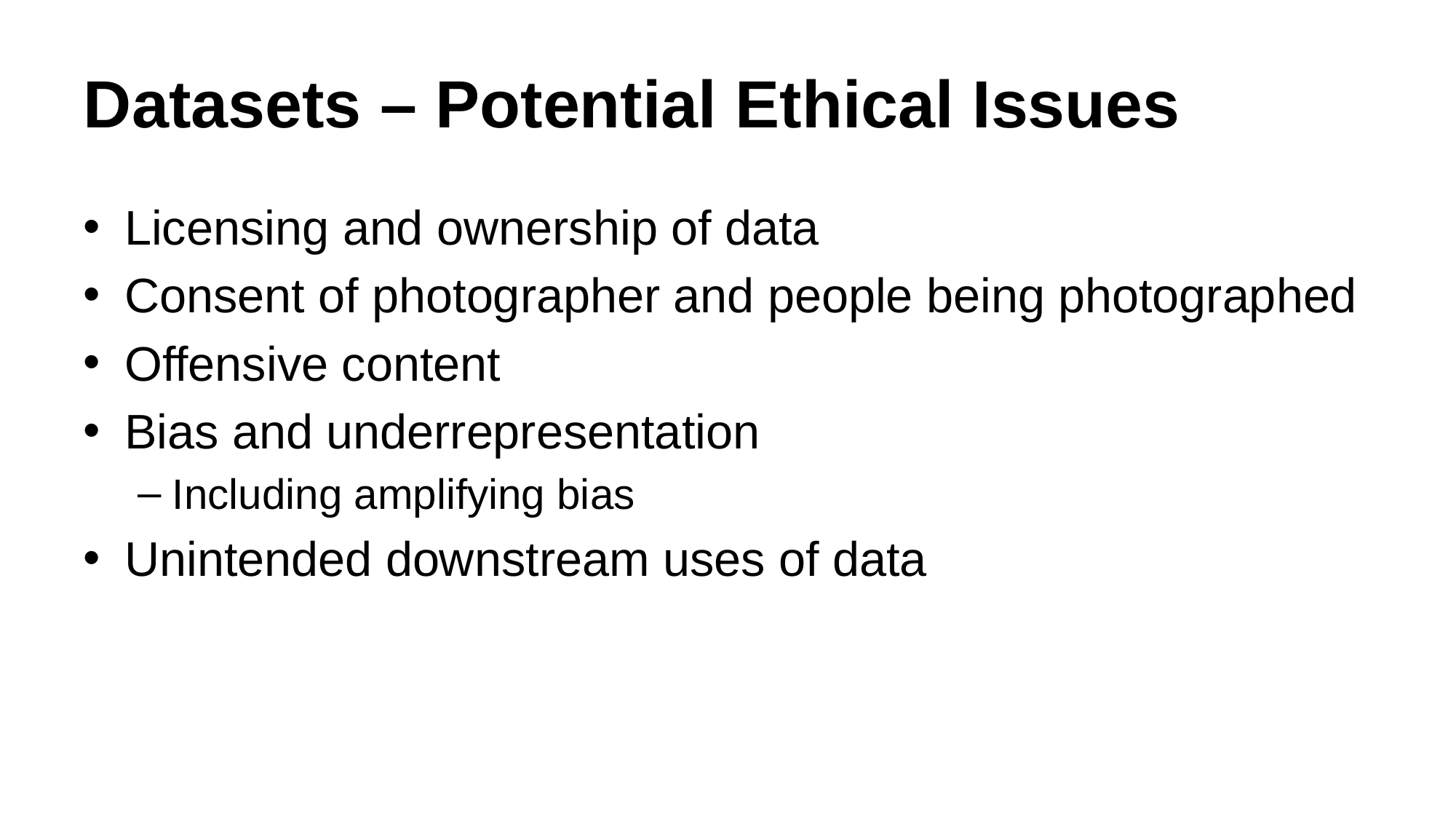

# Datasets – Potential Ethical Issues
Licensing and ownership of data
Consent of photographer and people being photographed
Offensive content
Bias and underrepresentation
Including amplifying bias
Unintended downstream uses of data